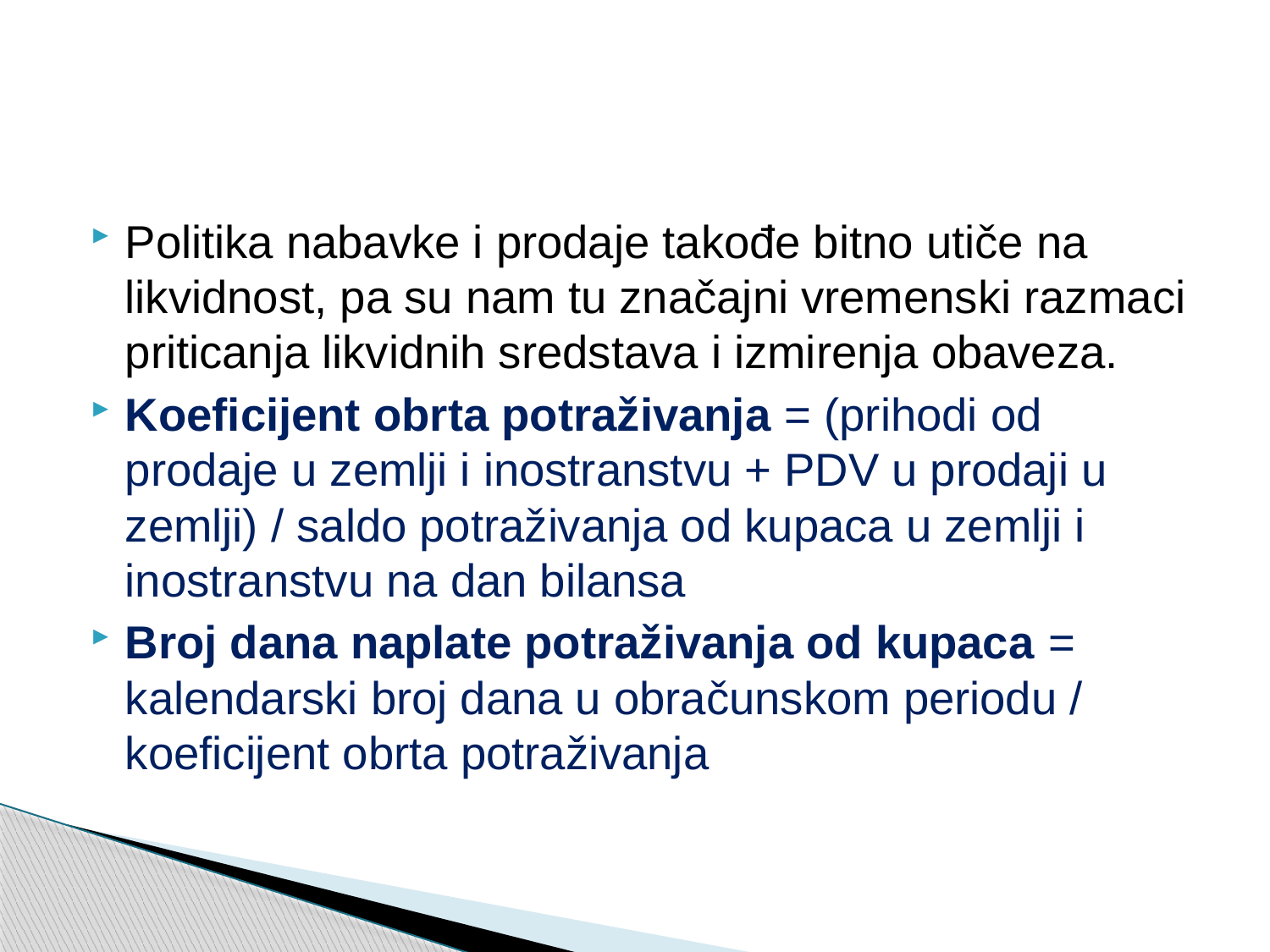

Politika nabavke i prodaje takođe bitno utiče na likvidnost, pa su nam tu značajni vremenski razmaci priticanja likvidnih sredstava i izmirenja obaveza.
Koeficijent obrta potraživanja = (prihodi od prodaje u zemlji i inostranstvu + PDV u prodaji u zemlji) / saldo potraživanja od kupaca u zemlji i inostranstvu na dan bilansa
Broj dana naplate potraživanja od kupaca = kalendarski broj dana u obračunskom periodu / koeficijent obrta potraživanja